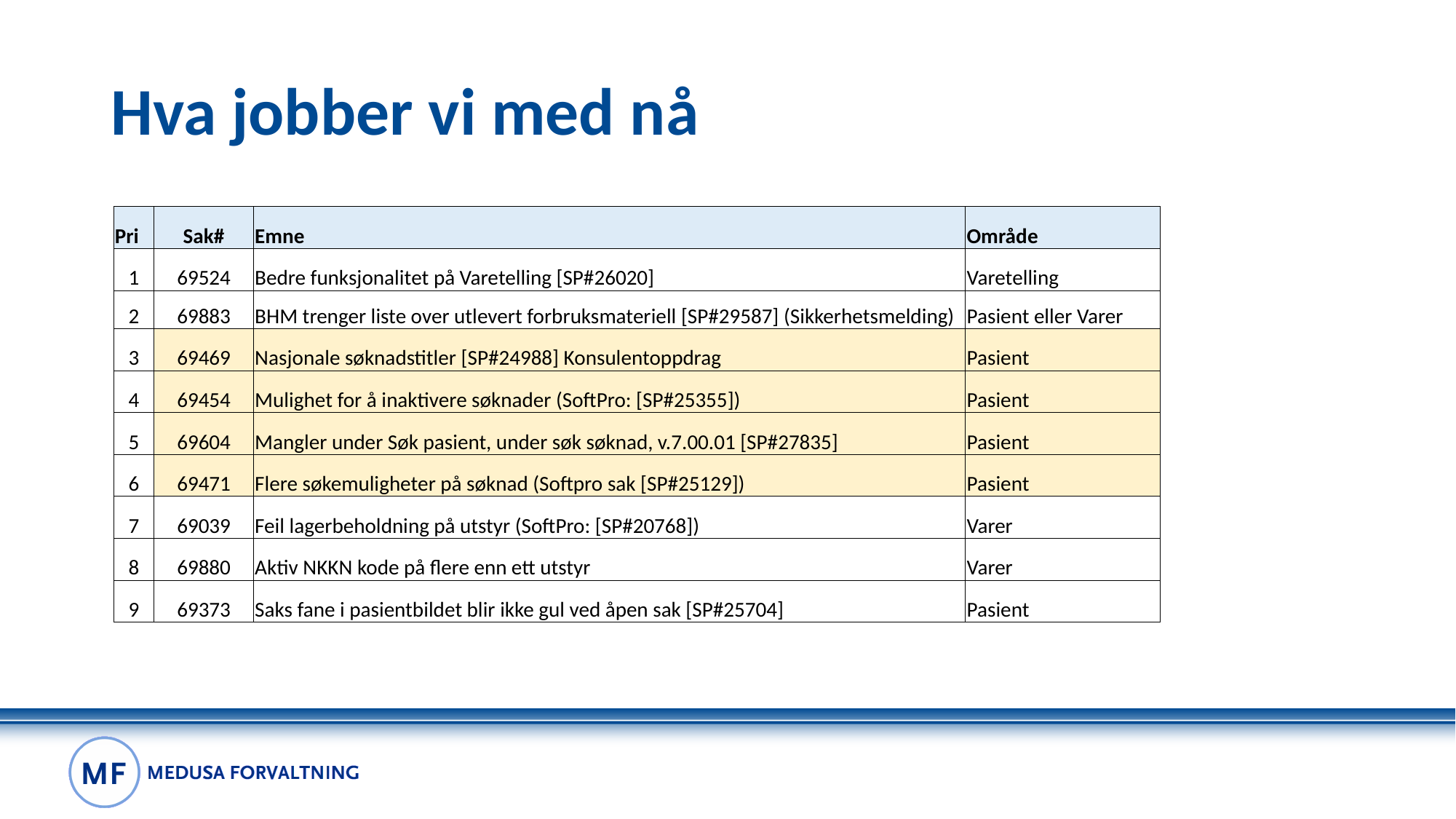

# Hva jobber vi med nå
| Pri | Sak# | Emne | Område |
| --- | --- | --- | --- |
| 1 | 69524 | Bedre funksjonalitet på Varetelling [SP#26020] | Varetelling |
| 2 | 69883 | BHM trenger liste over utlevert forbruksmateriell [SP#29587] (Sikkerhetsmelding) | Pasient eller Varer |
| 3 | 69469 | Nasjonale søknadstitler [SP#24988] Konsulentoppdrag | Pasient |
| 4 | 69454 | Mulighet for å inaktivere søknader (SoftPro: [SP#25355]) | Pasient |
| 5 | 69604 | Mangler under Søk pasient, under søk søknad, v.7.00.01 [SP#27835] | Pasient |
| 6 | 69471 | Flere søkemuligheter på søknad (Softpro sak [SP#25129]) | Pasient |
| 7 | 69039 | Feil lagerbeholdning på utstyr (SoftPro: [SP#20768]) | Varer |
| 8 | 69880 | Aktiv NKKN kode på flere enn ett utstyr | Varer |
| 9 | 69373 | Saks fane i pasientbildet blir ikke gul ved åpen sak [SP#25704] | Pasient |